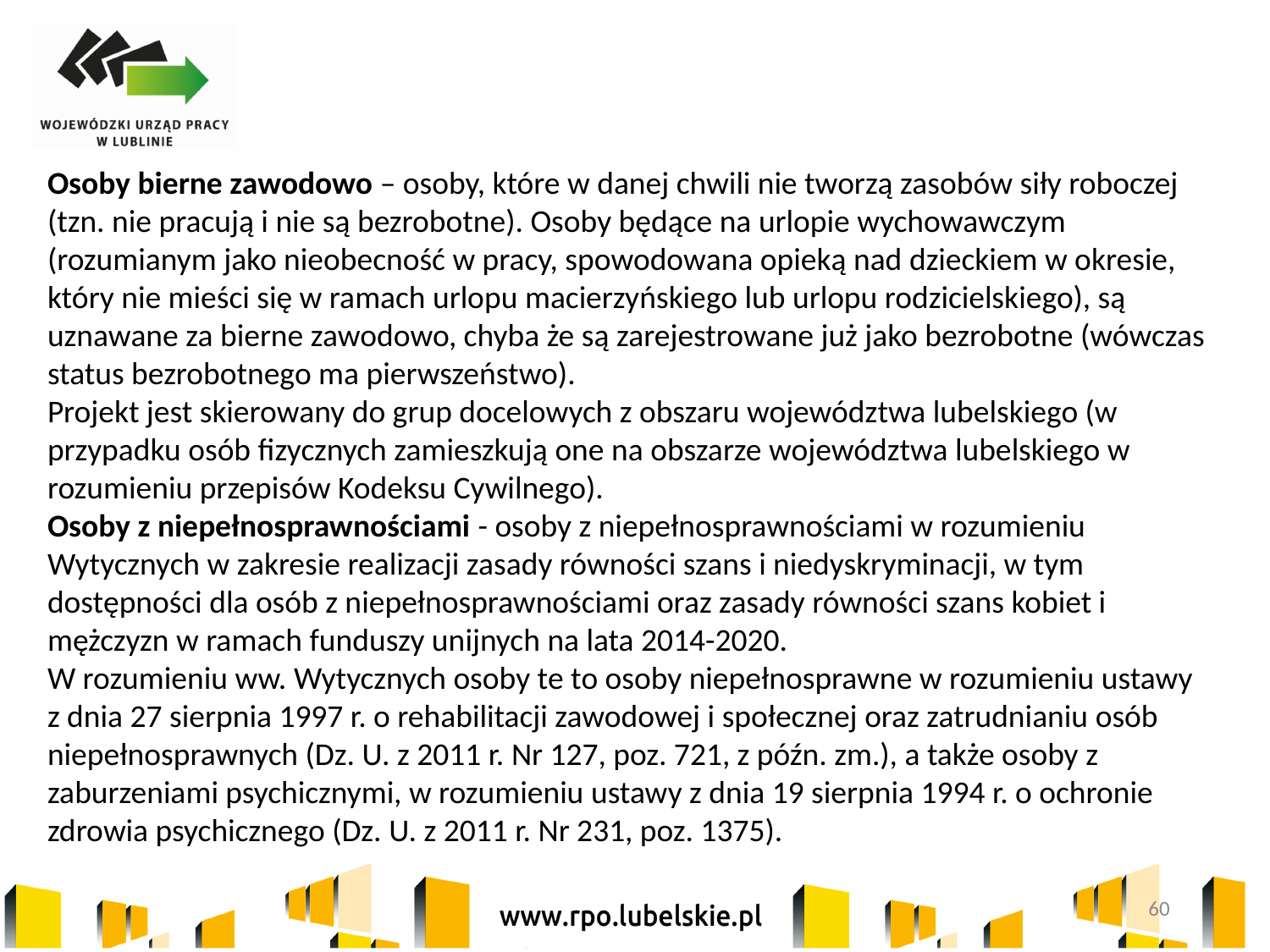

Osoby bierne zawodowo – osoby, które w danej chwili nie tworzą zasobów siły roboczej (tzn. nie pracują i nie są bezrobotne). Osoby będące na urlopie wychowawczym (rozumianym jako nieobecność w pracy, spowodowana opieką nad dzieckiem w okresie, który nie mieści się w ramach urlopu macierzyńskiego lub urlopu rodzicielskiego), są uznawane za bierne zawodowo, chyba że są zarejestrowane już jako bezrobotne (wówczas status bezrobotnego ma pierwszeństwo).
Projekt jest skierowany do grup docelowych z obszaru województwa lubelskiego (w przypadku osób fizycznych zamieszkują one na obszarze województwa lubelskiego w rozumieniu przepisów Kodeksu Cywilnego).
Osoby z niepełnosprawnościami - osoby z niepełnosprawnościami w rozumieniu Wytycznych w zakresie realizacji zasady równości szans i niedyskryminacji, w tym dostępności dla osób z niepełnosprawnościami oraz zasady równości szans kobiet i mężczyzn w ramach funduszy unijnych na lata 2014-2020.
W rozumieniu ww. Wytycznych osoby te to osoby niepełnosprawne w rozumieniu ustawy z dnia 27 sierpnia 1997 r. o rehabilitacji zawodowej i społecznej oraz zatrudnianiu osób niepełnosprawnych (Dz. U. z 2011 r. Nr 127, poz. 721, z późn. zm.), a także osoby z zaburzeniami psychicznymi, w rozumieniu ustawy z dnia 19 sierpnia 1994 r. o ochronie zdrowia psychicznego (Dz. U. z 2011 r. Nr 231, poz. 1375).
60